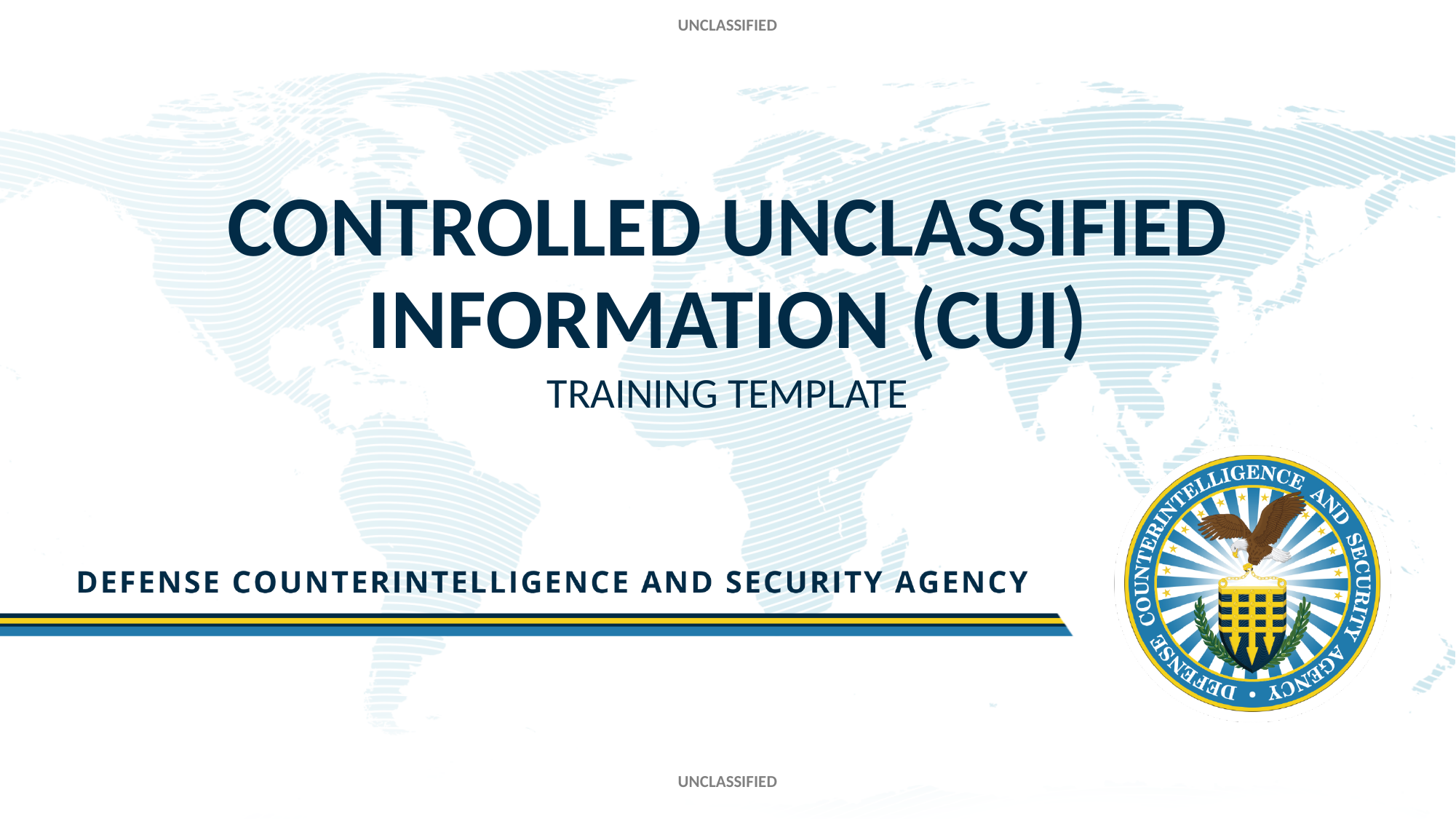

UNCLASSIFIED
# Controlled Unclassified Information (CUI)
Training Template

UNCLASSIFIED